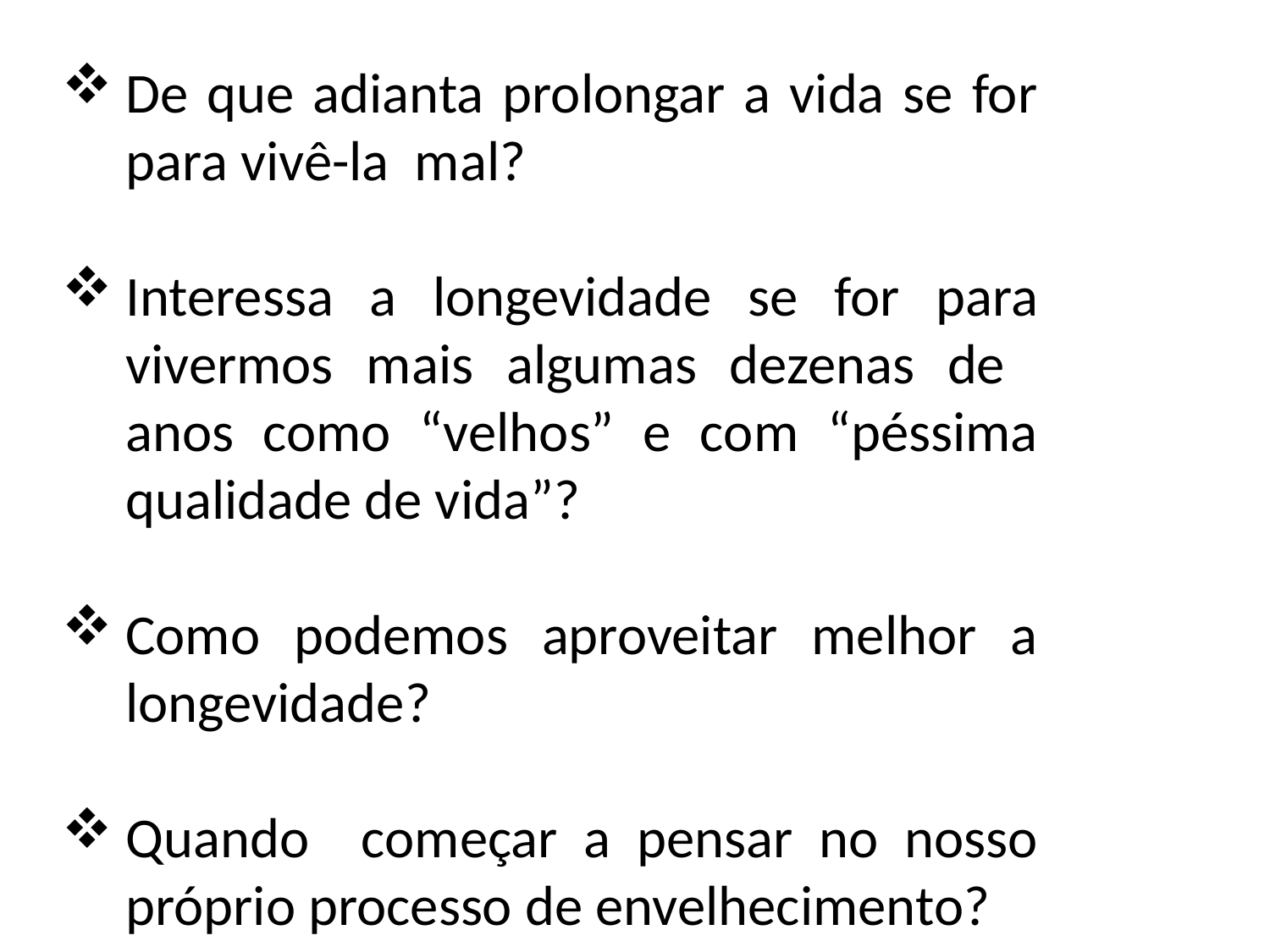

De que adianta prolongar a vida se for para vivê-la  mal?

Interessa a longevidade se for para vivermos mais algumas dezenas de  anos como “velhos” e com “péssima qualidade de vida”?

Como podemos aproveitar melhor a longevidade?

Quando  começar a pensar no nosso próprio processo de envelhecimento?